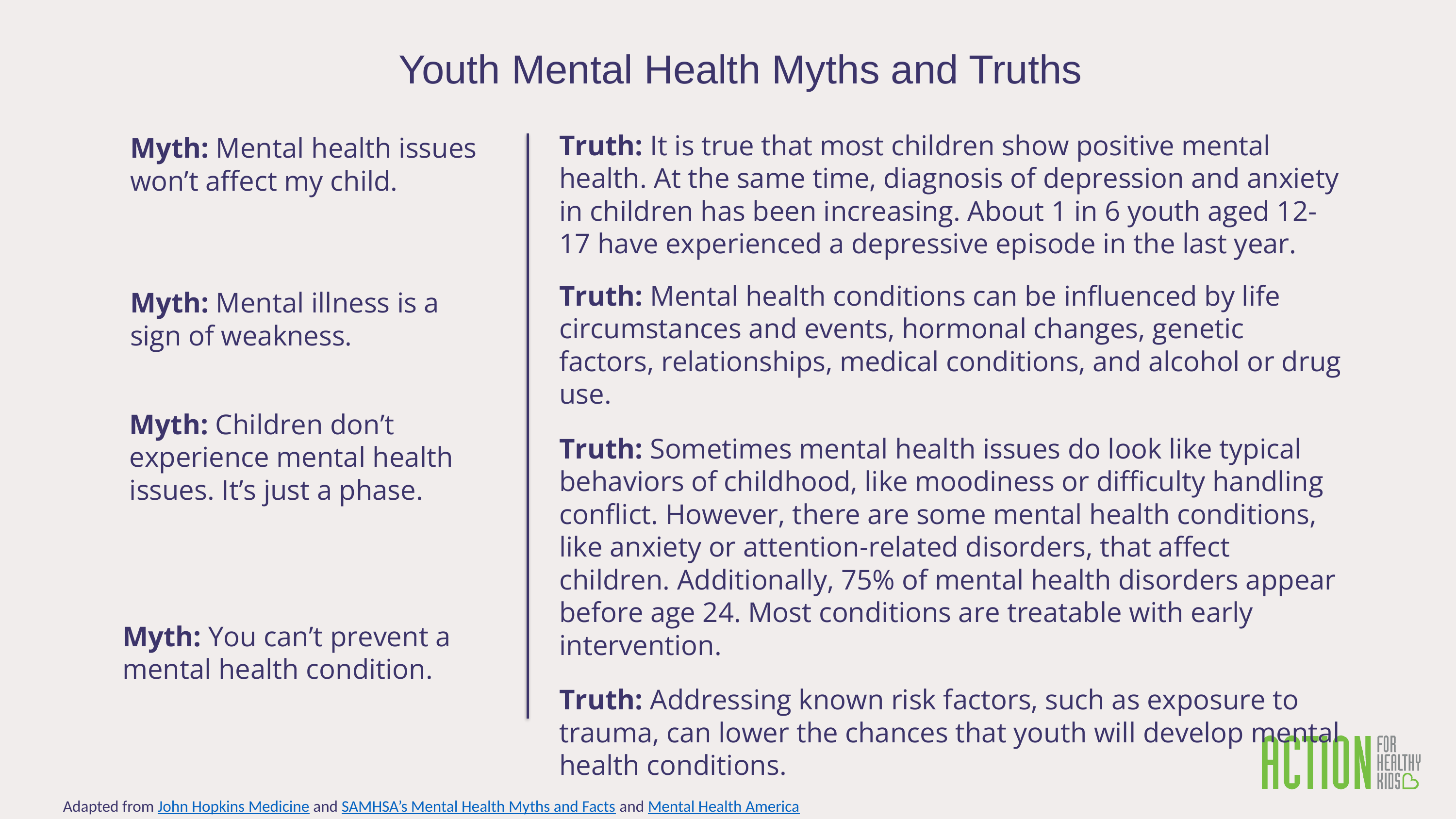

# Youth Mental Health Myths and Truths
Truth: It is true that most children show positive mental health. At the same time, diagnosis of depression and anxiety in children has been increasing. About 1 in 6 youth aged 12-17 have experienced a depressive episode in the last year.

Truth: Mental health conditions can be influenced by life circumstances and events, hormonal changes, genetic factors, relationships, medical conditions, and alcohol or drug use.

Truth: Sometimes mental health issues do look like typical behaviors of childhood, like moodiness or difficulty handling conflict. However, there are some mental health conditions, like anxiety or attention-related disorders, that affect children. Additionally, 75% of mental health disorders appear before age 24. Most conditions are treatable with early intervention.

Truth: Addressing known risk factors, such as exposure to trauma, can lower the chances that youth will develop mental health conditions.

Myth: Mental health issues won’t affect my child.
Myth: Mental illness is a sign of weakness.
Myth: Children don’t experience mental health issues. It’s just a phase.
Myth: You can’t prevent a mental health condition.
Adapted from John Hopkins Medicine and SAMHSA’s Mental Health Myths and Facts and Mental Health America